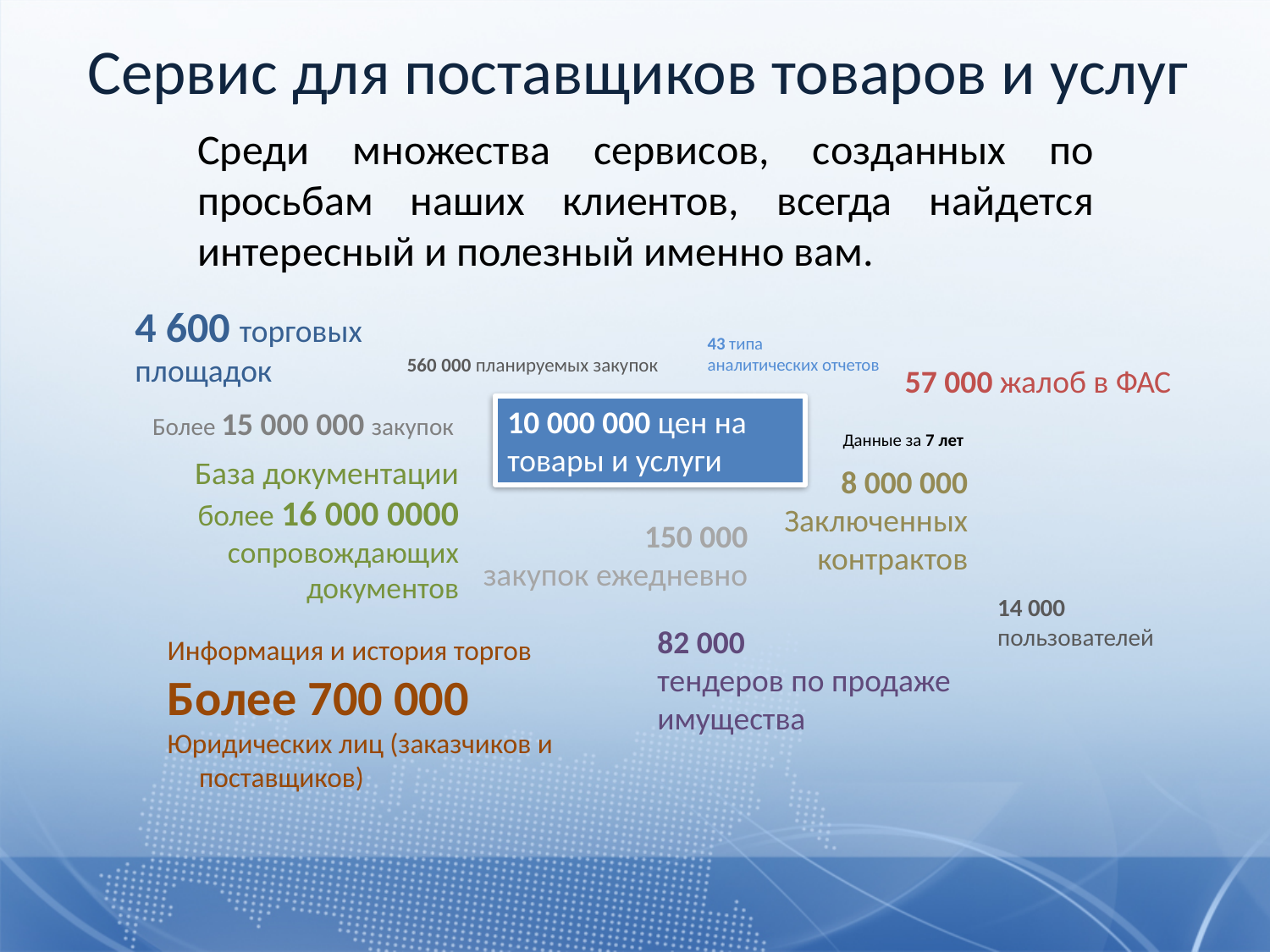

Сервис для поставщиков товаров и услуг
Среди множества сервисов, созданных по просьбам наших клиентов, всегда найдется интересный и полезный именно вам.
4 600 торговых площадок
43 типа
аналитических отчетов
560 000 планируемых закупок
57 000 жалоб в ФАС
10 000 000 цен на
товары и услуги
Более 15 000 000 закупок
Данные за 7 лет
База документации
более 16 000 0000 сопровождающих документов
8 000 000
Заключенных контрактов
150 000
закупок ежедневно
14 000
пользователей
82 000
тендеров по продаже имущества
Информация и история торгов
Более 700 000
Юридических лиц (заказчиков и 			         поставщиков)